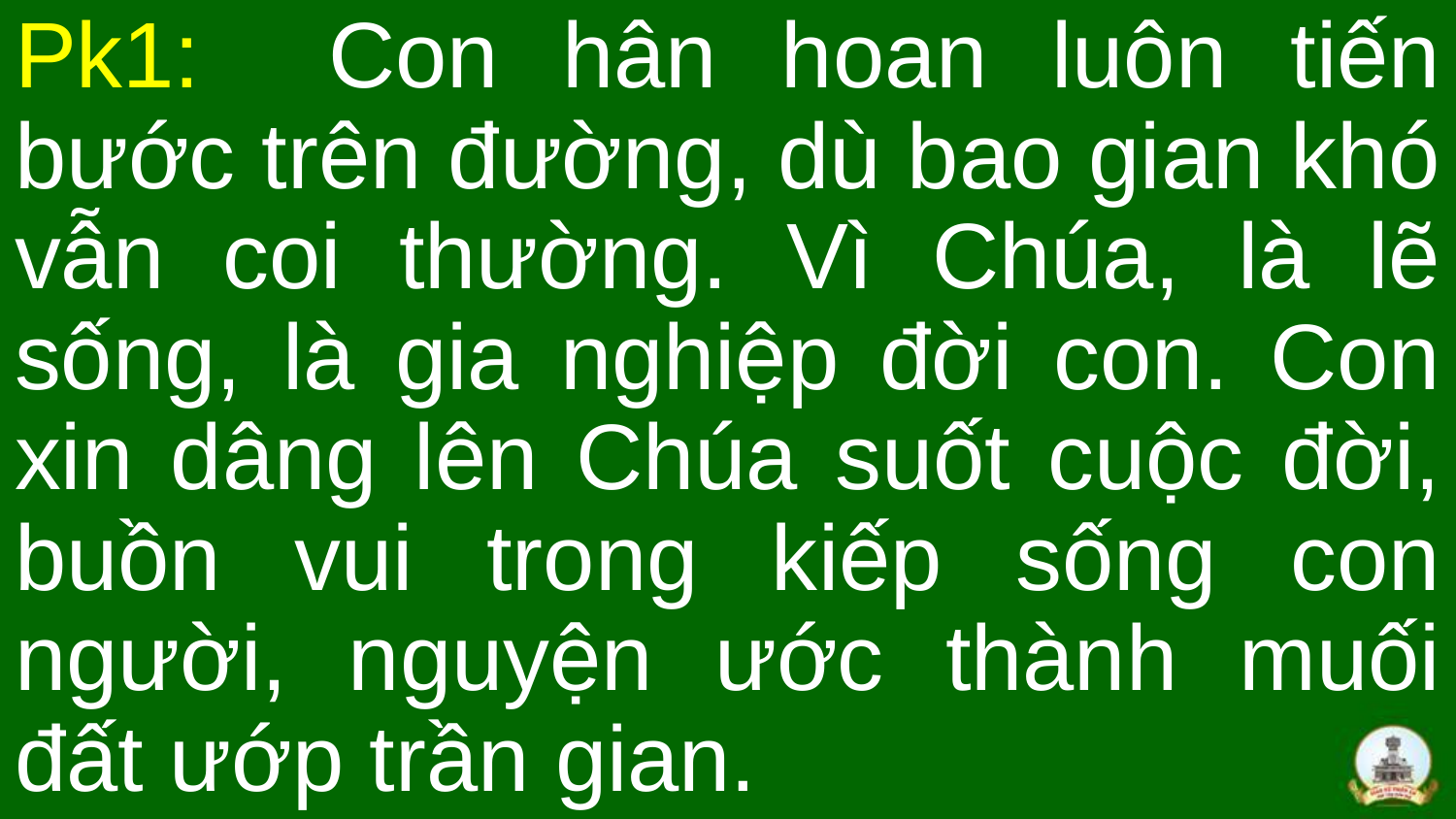

Pk1:  Con hân hoan luôn tiến bước trên đường, dù bao gian khó vẫn coi thường. Vì Chúa, là lẽ sống, là gia nghiệp đời con. Con xin dâng lên Chúa suốt cuộc đời, buồn vui trong kiếp sống con người, nguyện ước thành muối đất ướp trần gian.